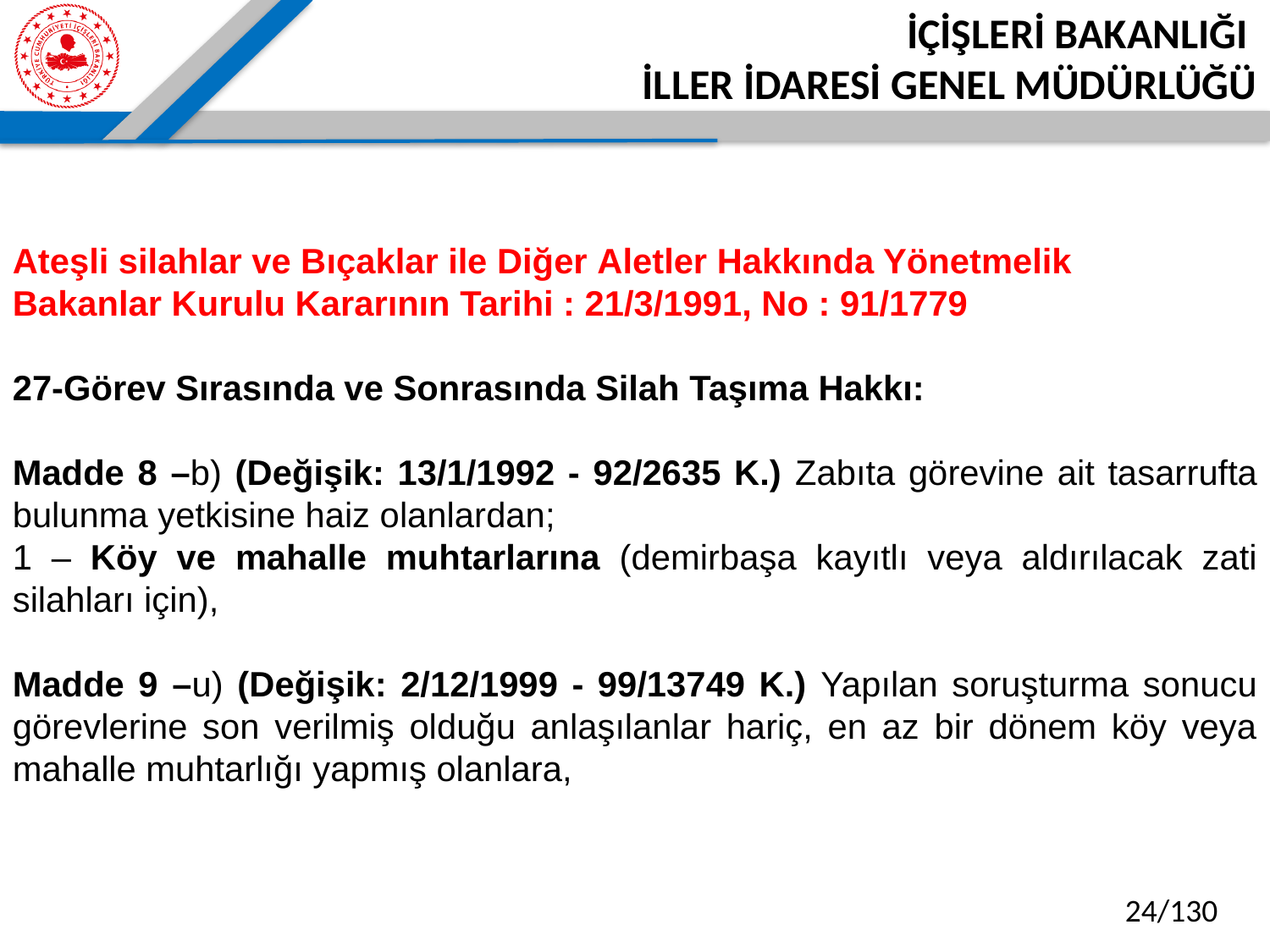

Ateşli silahlar ve Bıçaklar ile Diğer Aletler Hakkında Yönetmelik
Bakanlar Kurulu Kararının Tarihi : 21/3/1991, No : 91/1779

27-Görev Sırasında ve Sonrasında Silah Taşıma Hakkı:

Madde 8 –b) (Değişik: 13/1/1992 - 92/2635 K.) Zabıta görevine ait tasarrufta bulunma yetkisine haiz olanlardan;
1 – Köy ve mahalle muhtarlarına (demirbaşa kayıtlı veya aldırılacak zati silahları için),

Madde 9 –u) (Değişik: 2/12/1999 - 99/13749 K.) Yapılan soruşturma sonucu görevlerine son verilmiş olduğu anlaşılanlar hariç, en az bir dönem köy veya mahalle muhtarlığı yapmış olanlara,